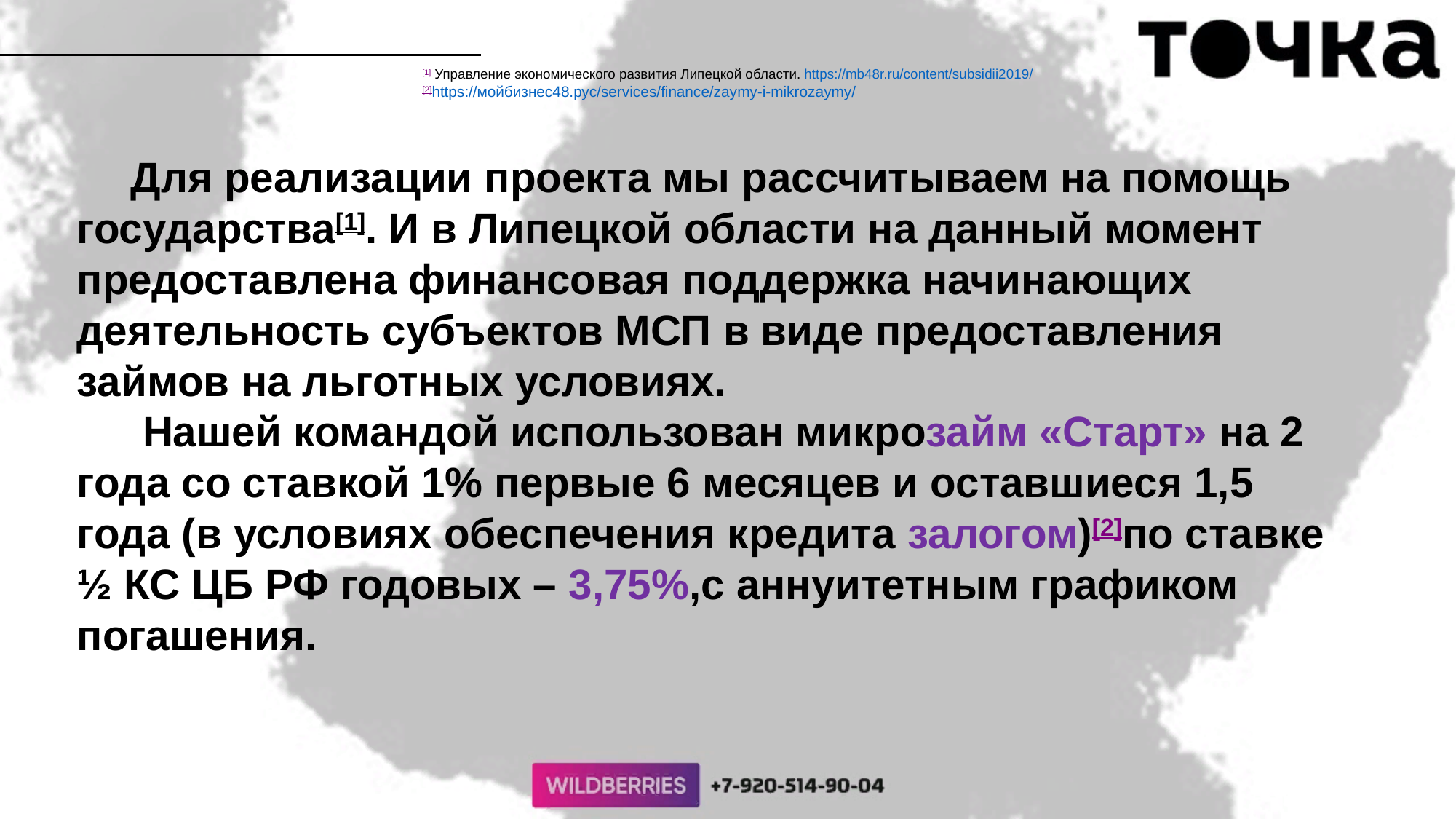

[1] Управление экономического развития Липецкой области. https://mb48r.ru/content/subsidii2019/
[2]https://мойбизнес48.рус/services/finance/zaymy-i-mikrozaymy/
Для реализации проекта мы рассчитываем на помощь государства[1]. И в Липецкой области на данный момент предоставлена финансовая поддержка начинающих деятельность субъектов МСП в виде предоставления займов на льготных условиях.
 Нашей командой использован микрозайм «Старт» на 2 года со ставкой 1% первые 6 месяцев и оставшиеся 1,5 года (в условиях обеспечения кредита залогом)[2]по ставке ½ КС ЦБ РФ годовых – 3,75%,с аннуитетным графиком погашения.